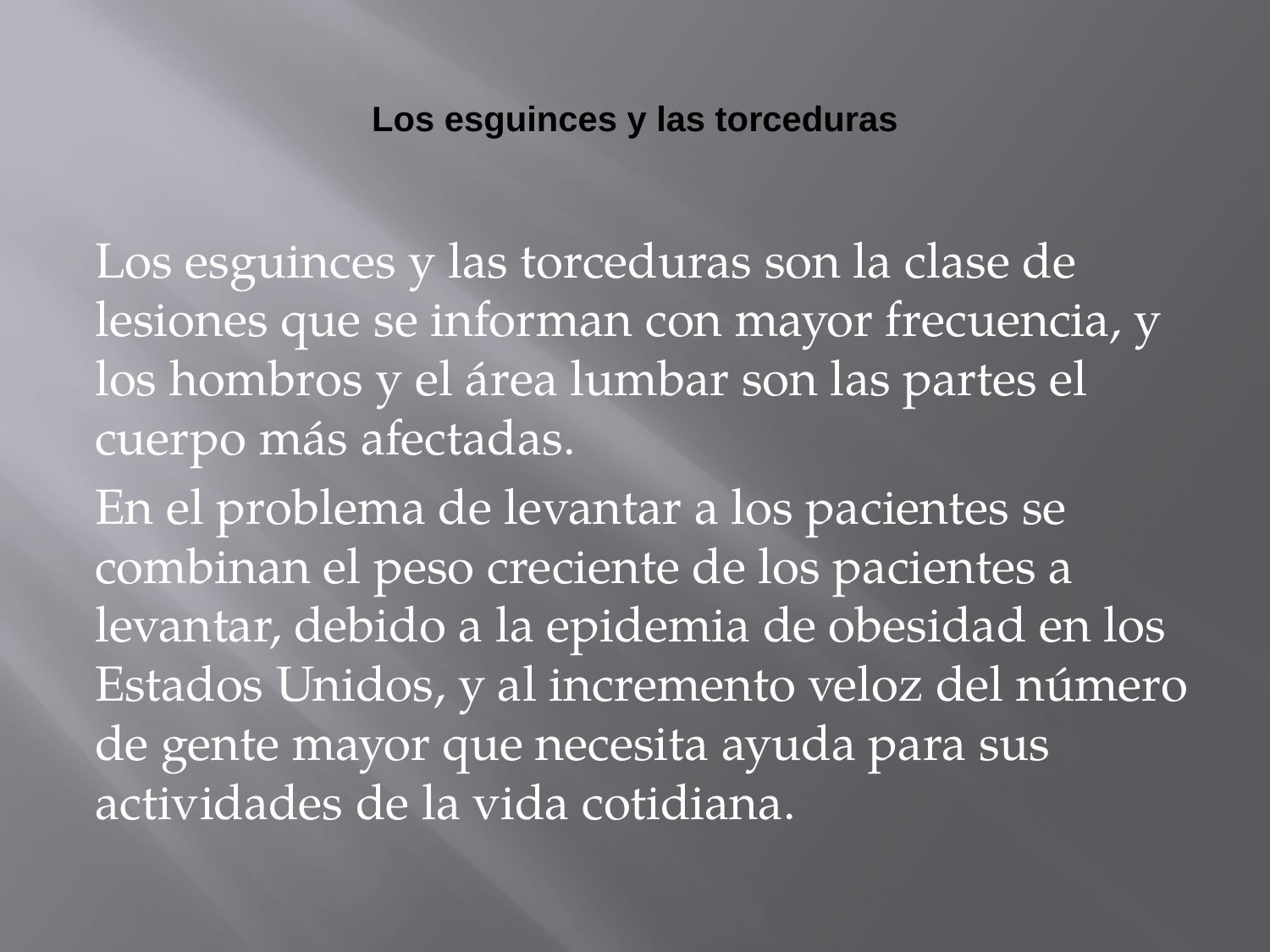

# Los esguinces y las torceduras
Los esguinces y las torceduras son la clase de lesiones que se informan con mayor frecuencia, y los hombros y el área lumbar son las partes el cuerpo más afectadas.
En el problema de levantar a los pacientes se combinan el peso creciente de los pacientes a levantar, debido a la epidemia de obesidad en los Estados Unidos, y al incremento veloz del número de gente mayor que necesita ayuda para sus actividades de la vida cotidiana.